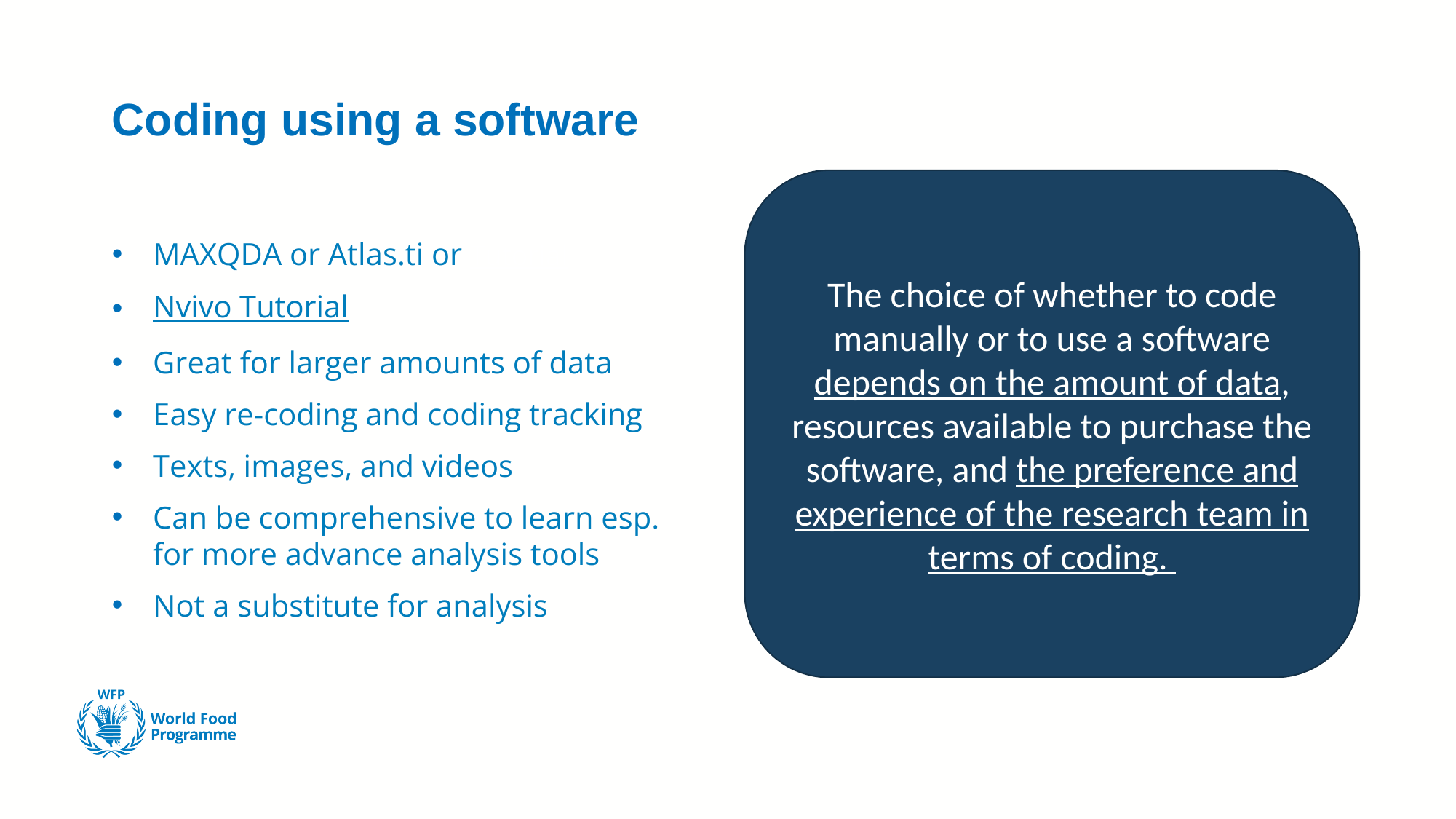

# Coding using a software
The choice of whether to code manually or to use a software depends on the amount of data, resources available to purchase the software, and the preference and experience of the research team in terms of coding.
MAXQDA or Atlas.ti or Tutorial​
Nvivo Tutorial​
Great for larger amounts of data
Easy re-coding and coding tracking
Texts, images, and videos
Can be comprehensive to learn esp. for more advance analysis tools
Not a substitute for analysis